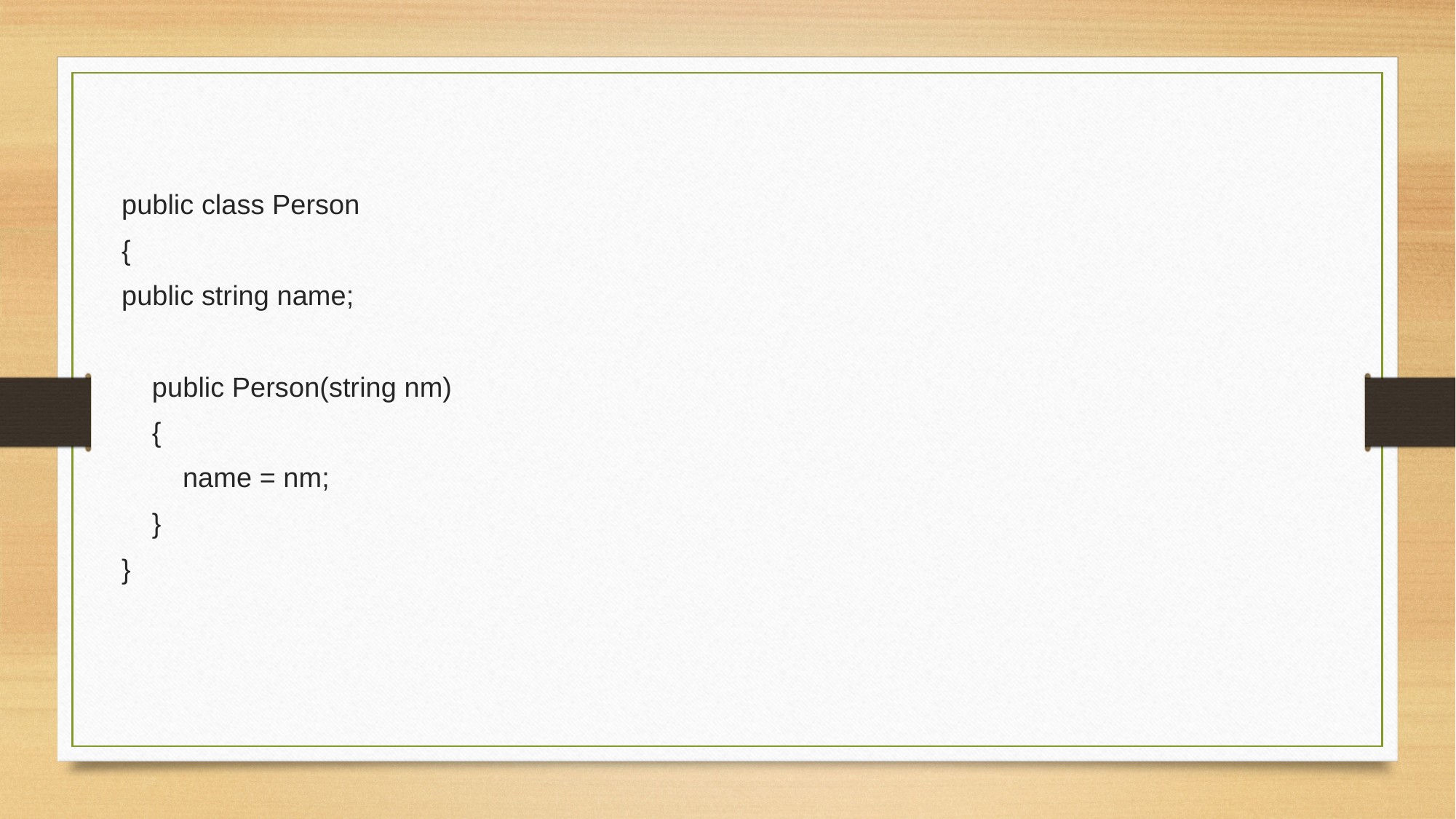

public class Person
{
public string name;

    public Person(string nm)
    {
        name = nm;
    }
}